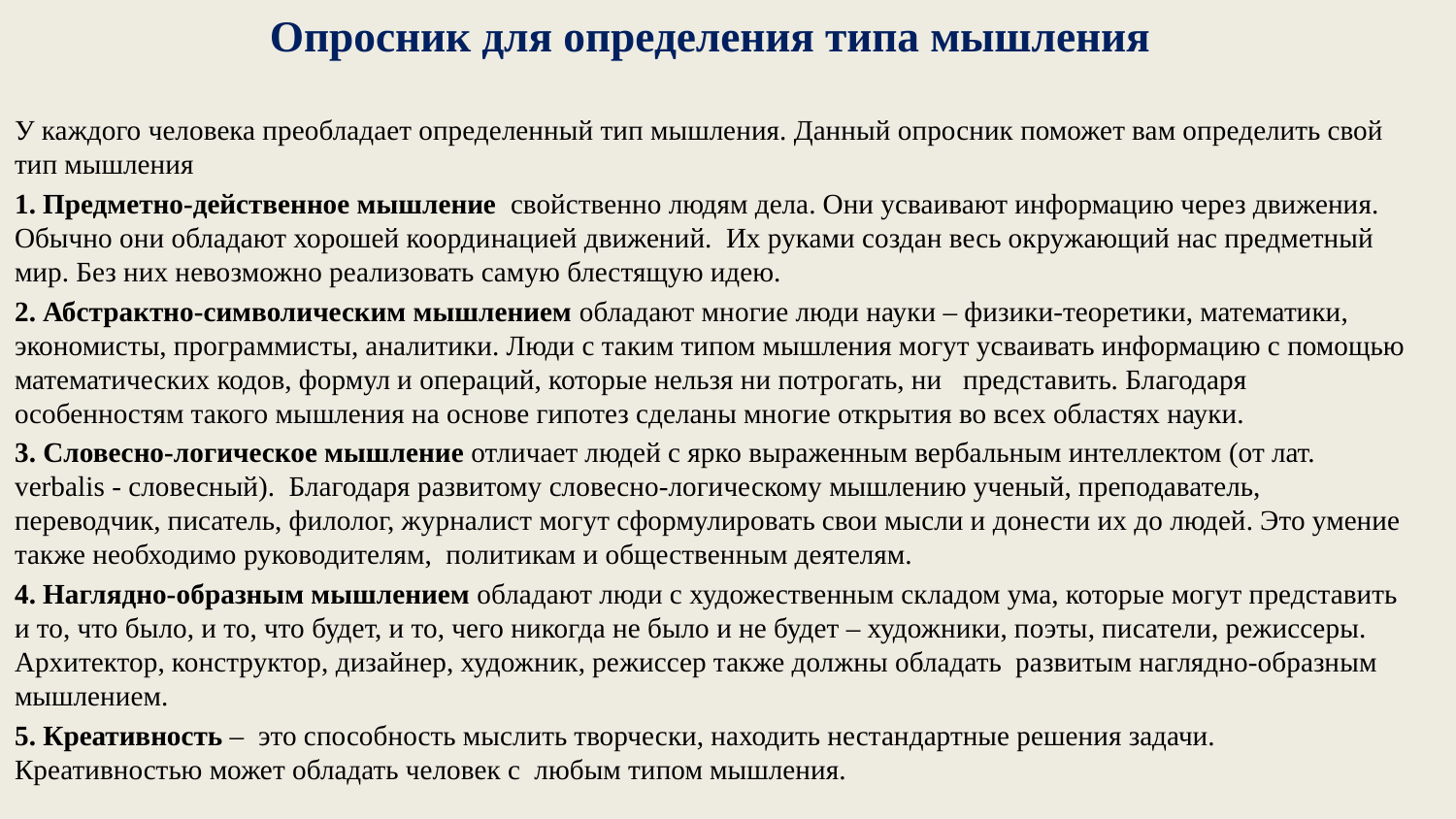

# Опросник для определения типа мышления
У каждого человека преобладает определенный тип мышления. Данный опросник поможет вам определить свой тип мышления
1. Предметно-действенное мышление  свойственно людям дела. Они усваивают информацию через движения. Обычно они обладают хорошей координацией движений.  Их руками создан весь окружающий нас предметный мир. Без них невозможно реализовать самую блестящую идею.
2. Абстрактно-символическим мышлением обладают многие люди науки – физики-теоретики, математики, экономисты, программисты, аналитики. Люди с таким типом мышления могут усваивать информацию с помощью математических кодов, формул и операций, которые нельзя ни потрогать, ни   представить. Благодаря особенностям такого мышления на основе гипотез сделаны многие открытия во всех областях науки.
3. Словесно-логическое мышление отличает людей с ярко выраженным вербальным интеллектом (от лат. verbalis - словесный).  Благодаря развитому словесно-логическому мышлению ученый, преподаватель, переводчик, писатель, филолог, журналист могут сформулировать свои мысли и донести их до людей. Это умение также необходимо руководителям,  политикам и общественным деятелям.
4. Наглядно-образным мышлением обладают люди с художественным складом ума, которые могут представить и то, что было, и то, что будет, и то, чего никогда не было и не будет – художники, поэты, писатели, режиссеры. Архитектор, конструктор, дизайнер, художник, режиссер также должны обладать  развитым наглядно-образным мышлением.
5. Креативность –  это способность мыслить творчески, находить нестандартные решения задачи. Креативностью может обладать человек с  любым типом мышления.